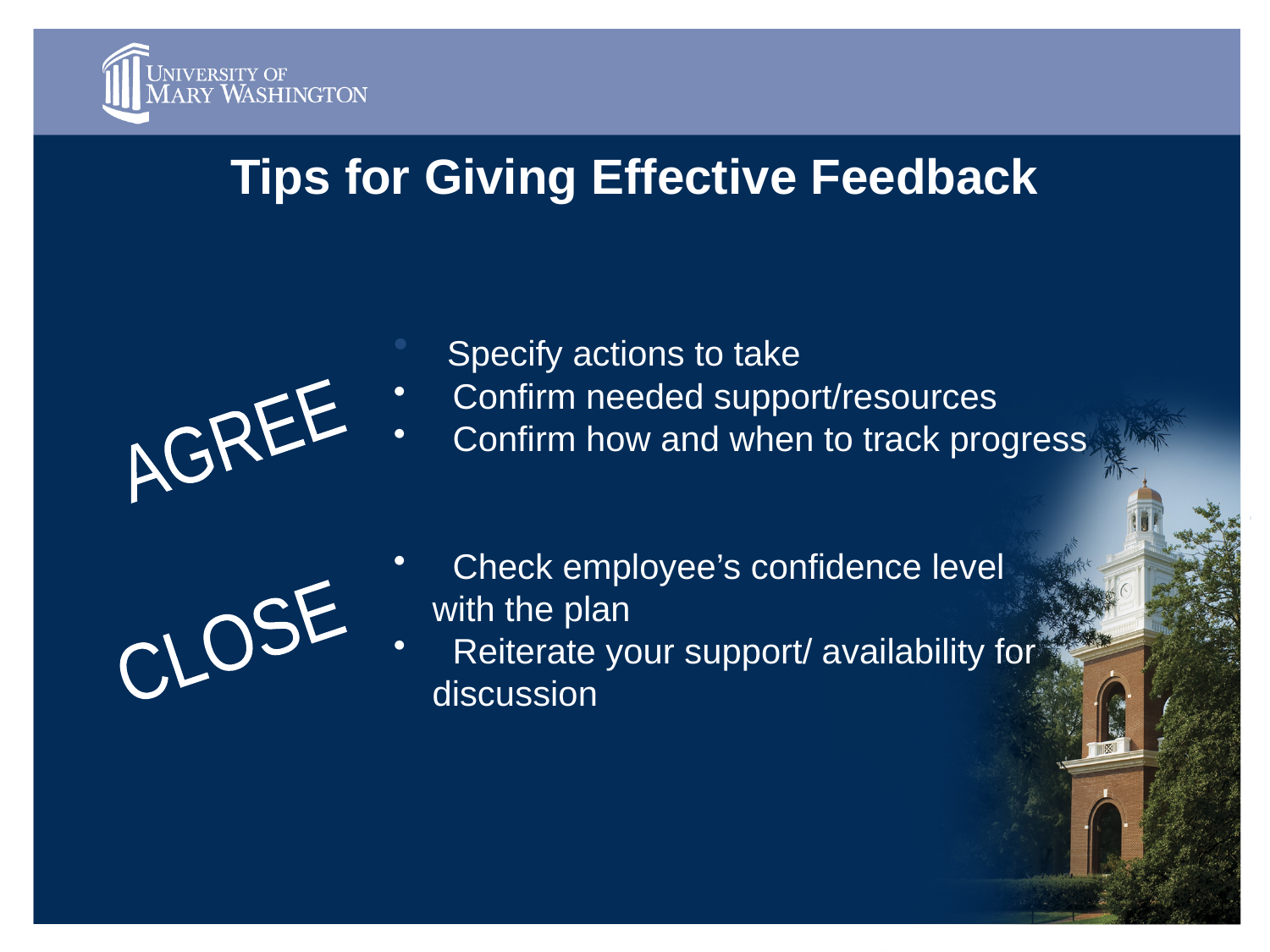

Tips for Giving Effective Feedback
  Specify actions to take
   Confirm needed support/resources
   Confirm how and when to track progress

   Check employee’s confidence level
    with the plan
   Reiterate your support/ availability for
    discussion
AGREE
CLOSE